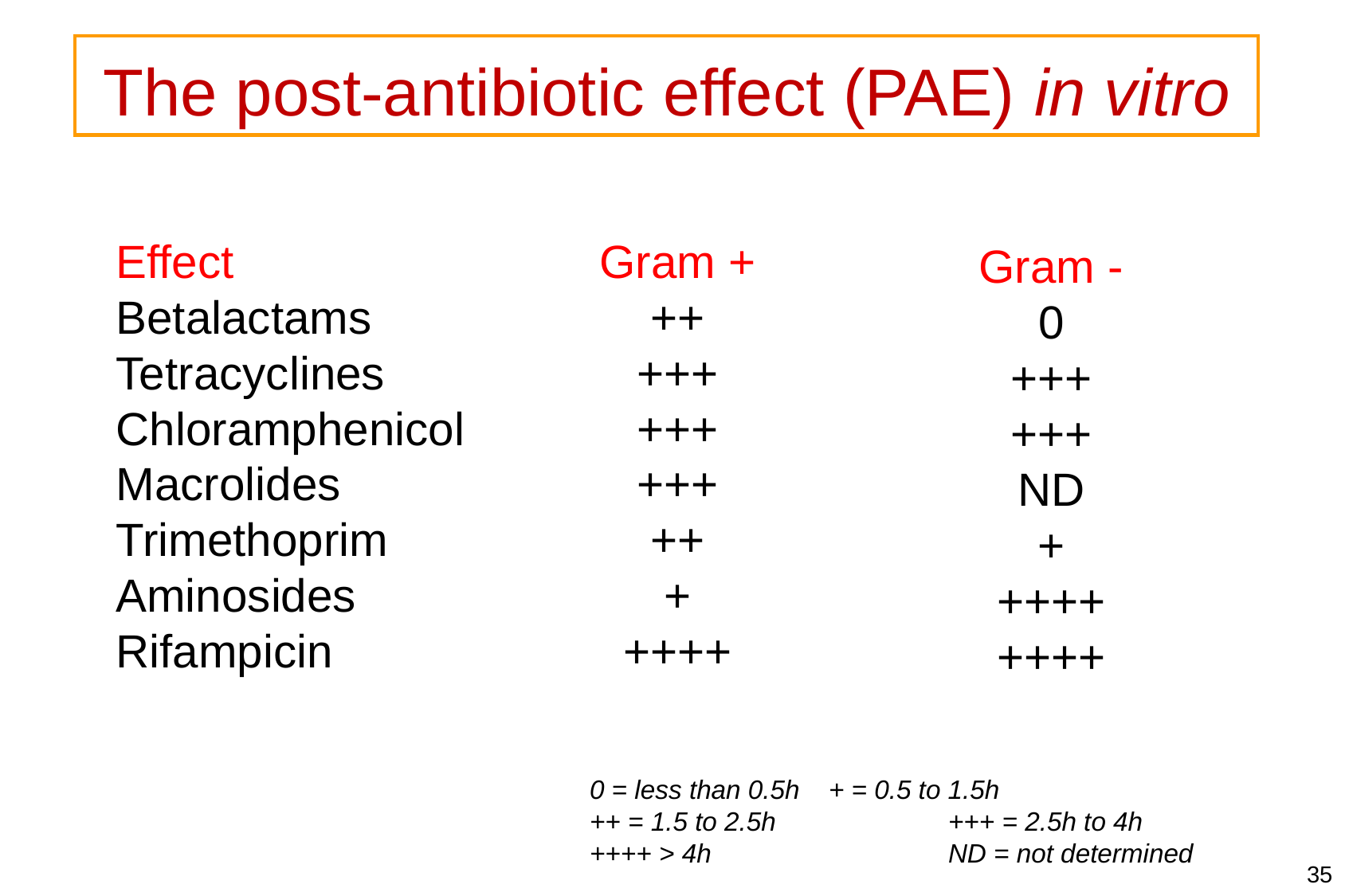

The post-antibiotic effect (PAE) in vitro
Effect
Betalactams
Tetracyclines
Chloramphenicol
Macrolides
Trimethoprim
Aminosides
Rifampicin
Gram +
++
+++
+++
+++
++
+
++++
Gram -
0
+++
+++
ND
+
++++
++++
0 = less than 0.5h 	+ = 0.5 to 1.5h
++ = 1.5 to 2.5h		+++ = 2.5h to 4h
++++ > 4h 		ND = not determined
35